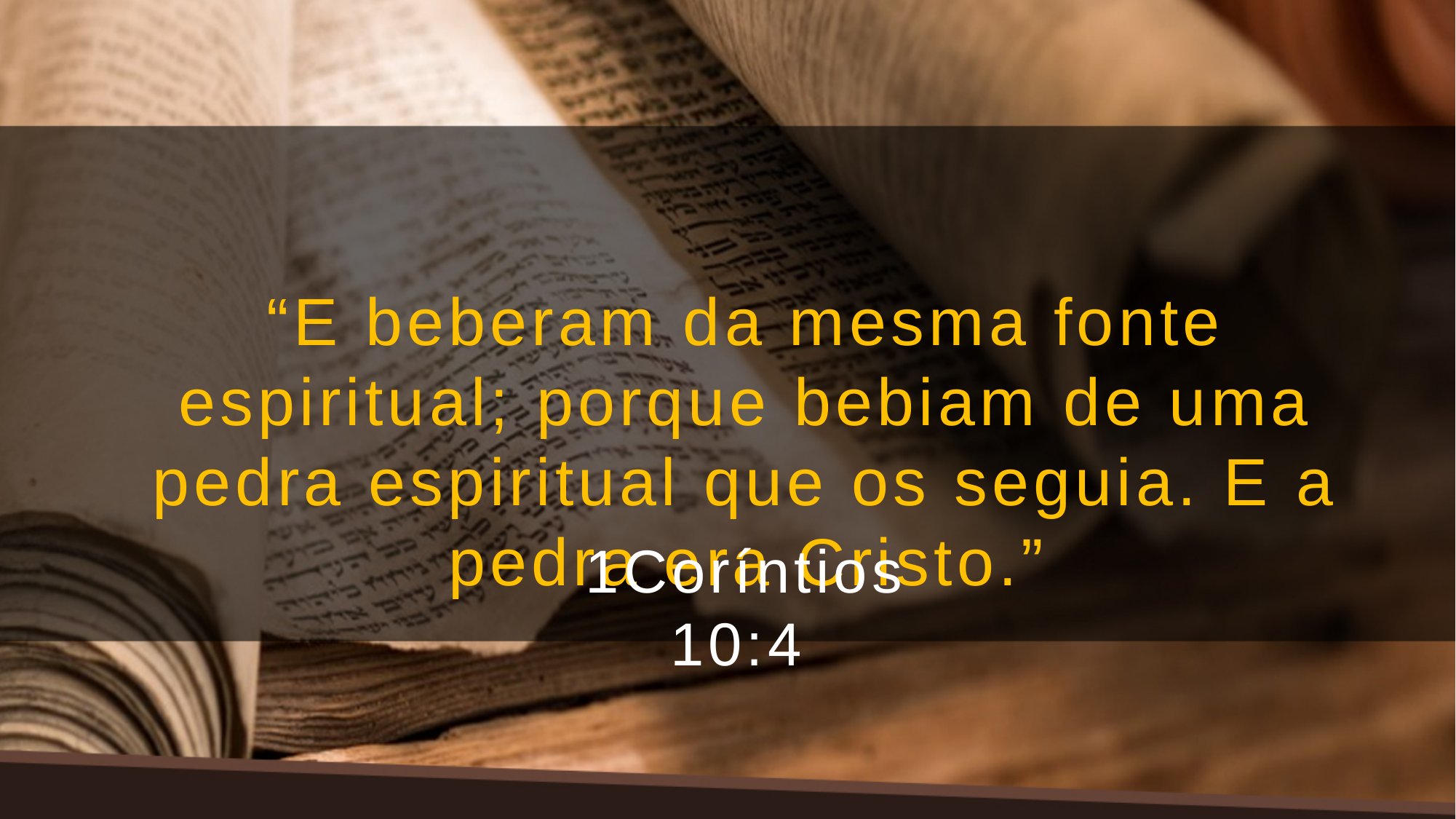

“E beberam da mesma fonte espiritual; porque bebiam de uma pedra espiritual que os seguia. E a pedra era Cristo.”
1Coríntios 10:4